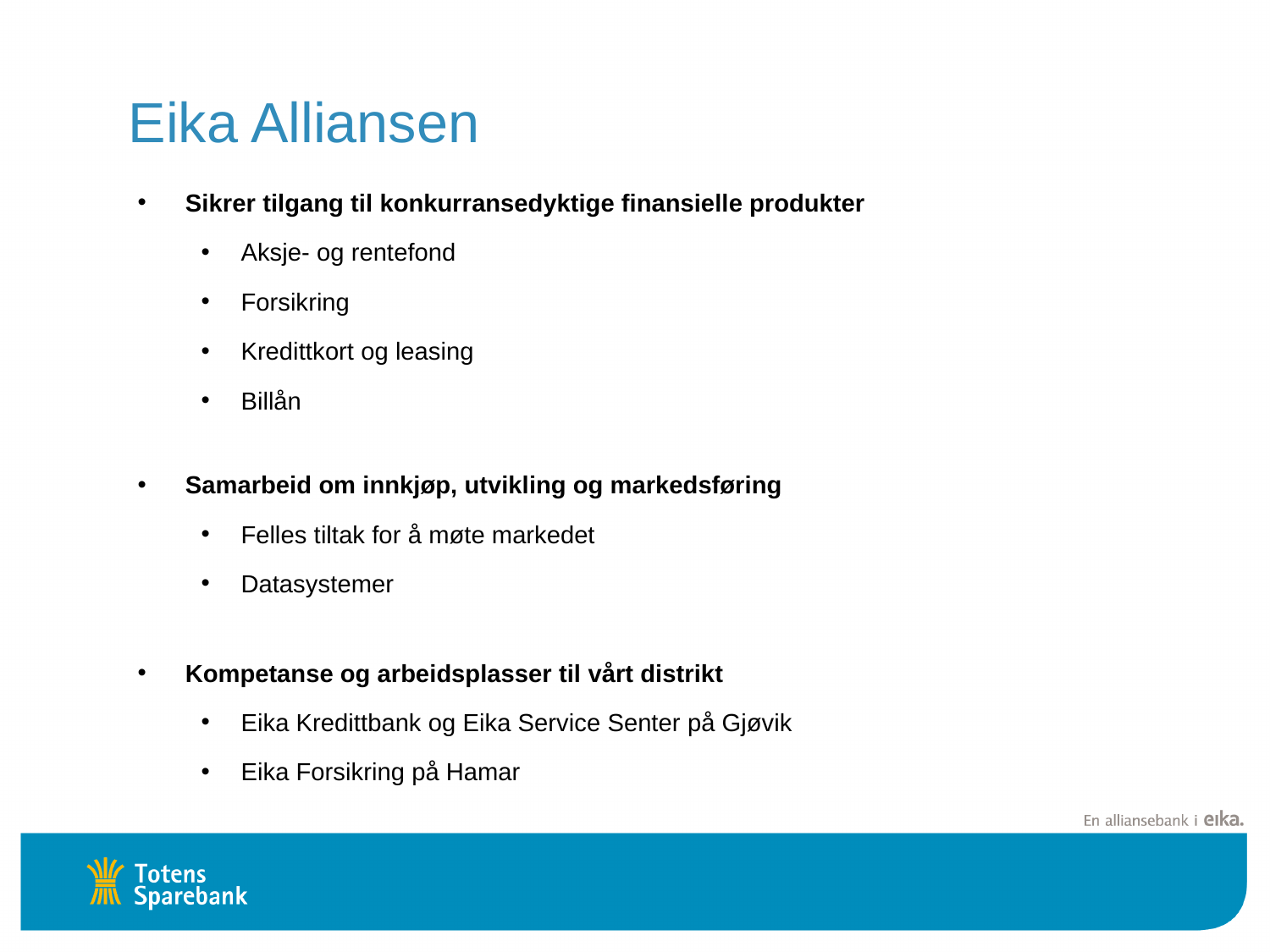

# Eika Alliansen

Sikrer tilgang til konkurransedyktige finansielle produkter
Aksje- og rentefond
Forsikring
Kredittkort og leasing
Billån

Samarbeid om innkjøp, utvikling og markedsføring
Felles tiltak for å møte markedet
Datasystemer

Kompetanse og arbeidsplasser til vårt distrikt
Eika Kredittbank og Eika Service Senter på Gjøvik
Eika Forsikring på Hamar